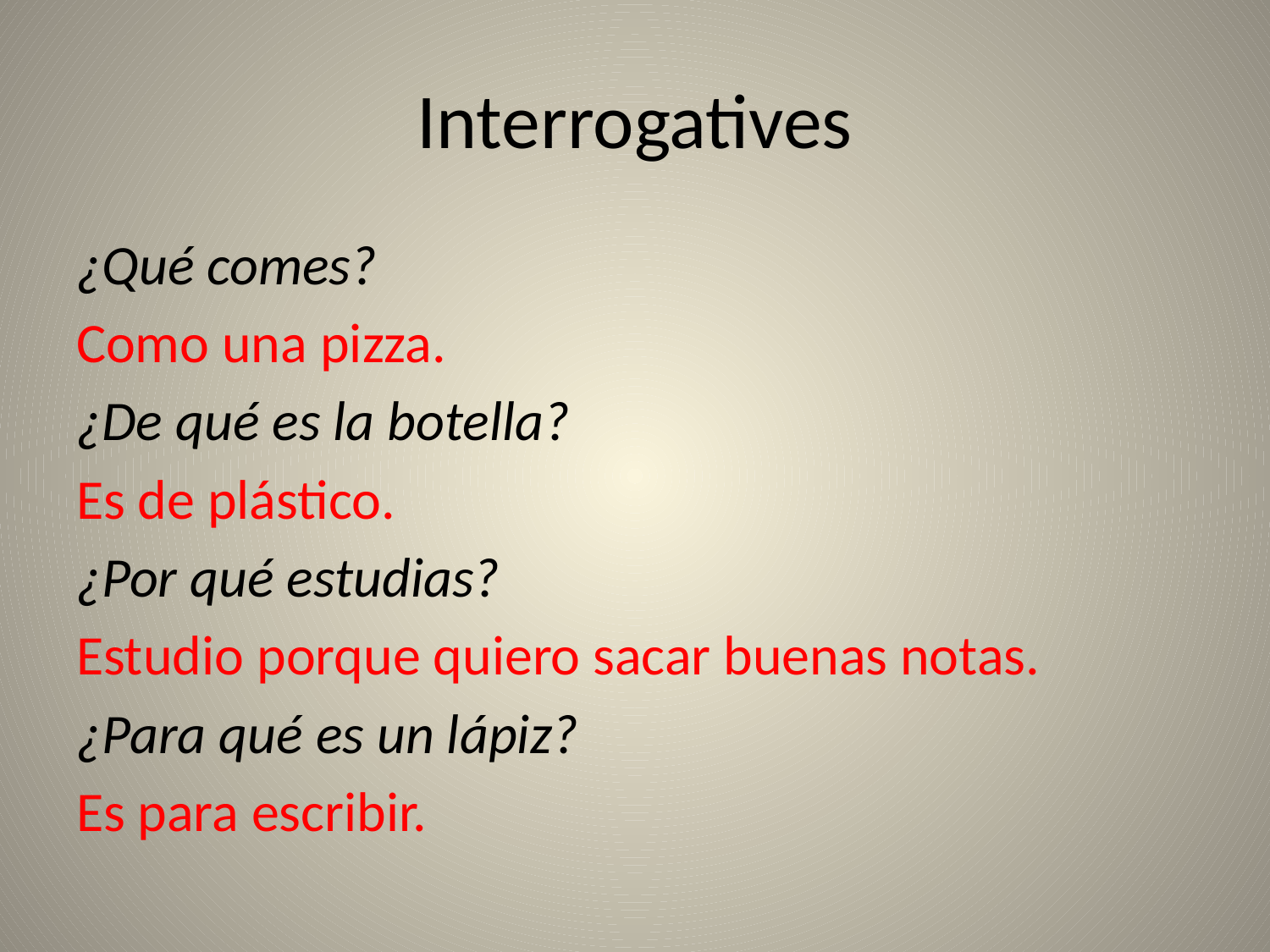

# Interrogatives
¿Qué comes?
Como una pizza.
¿De qué es la botella?
Es de plástico.
¿Por qué estudias?
Estudio porque quiero sacar buenas notas.
¿Para qué es un lápiz?
Es para escribir.